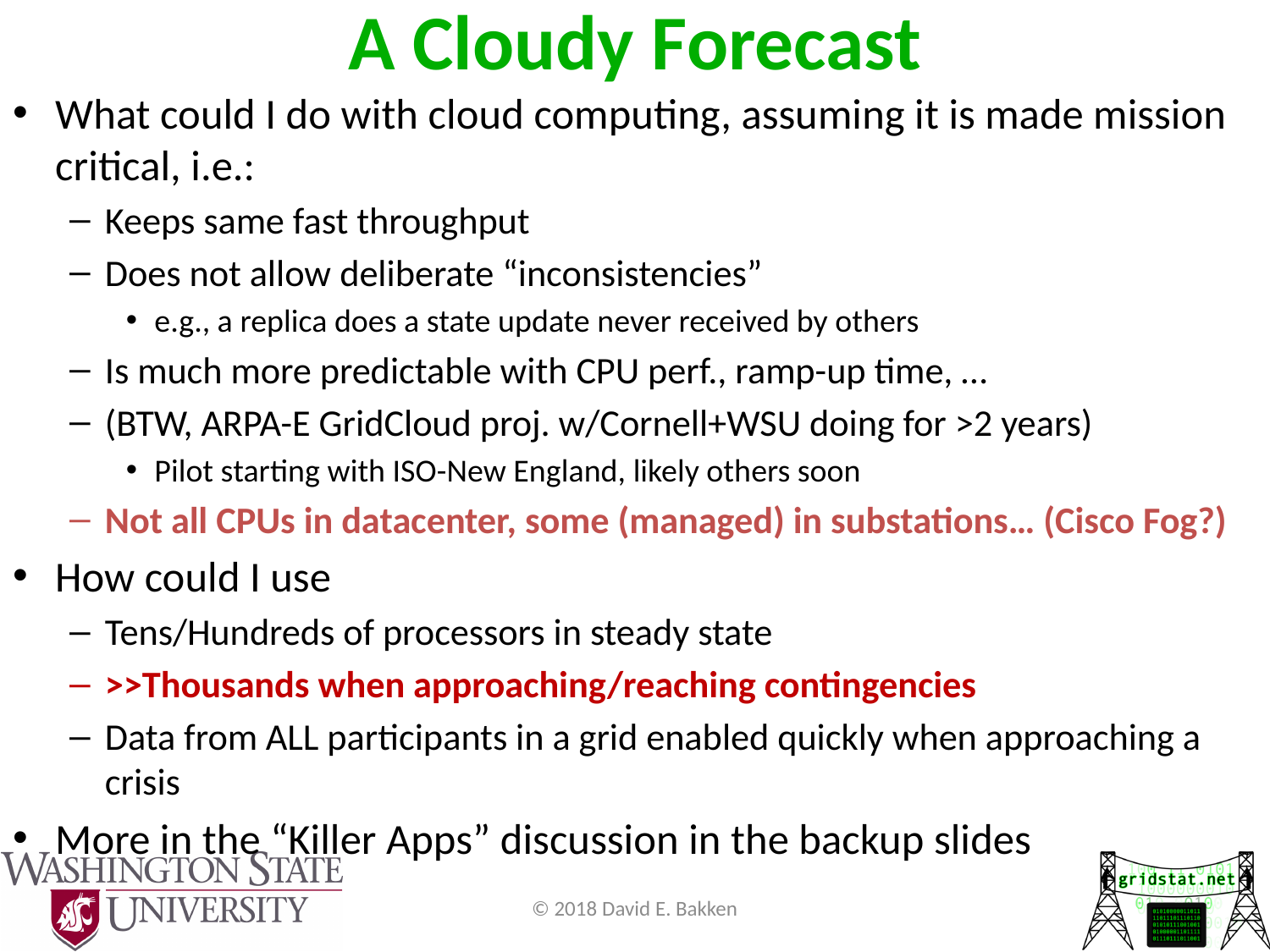

# A Cloudy Forecast
What could I do with cloud computing, assuming it is made mission critical, i.e.:
Keeps same fast throughput
Does not allow deliberate “inconsistencies”
e.g., a replica does a state update never received by others
Is much more predictable with CPU perf., ramp-up time, …
(BTW, ARPA-E GridCloud proj. w/Cornell+WSU doing for >2 years)
Pilot starting with ISO-New England, likely others soon
Not all CPUs in datacenter, some (managed) in substations… (Cisco Fog?)
How could I use
Tens/Hundreds of processors in steady state
>>Thousands when approaching/reaching contingencies
Data from ALL participants in a grid enabled quickly when approaching a crisis
More in the “Killer Apps” discussion in the backup slides
© 2018 David E. Bakken